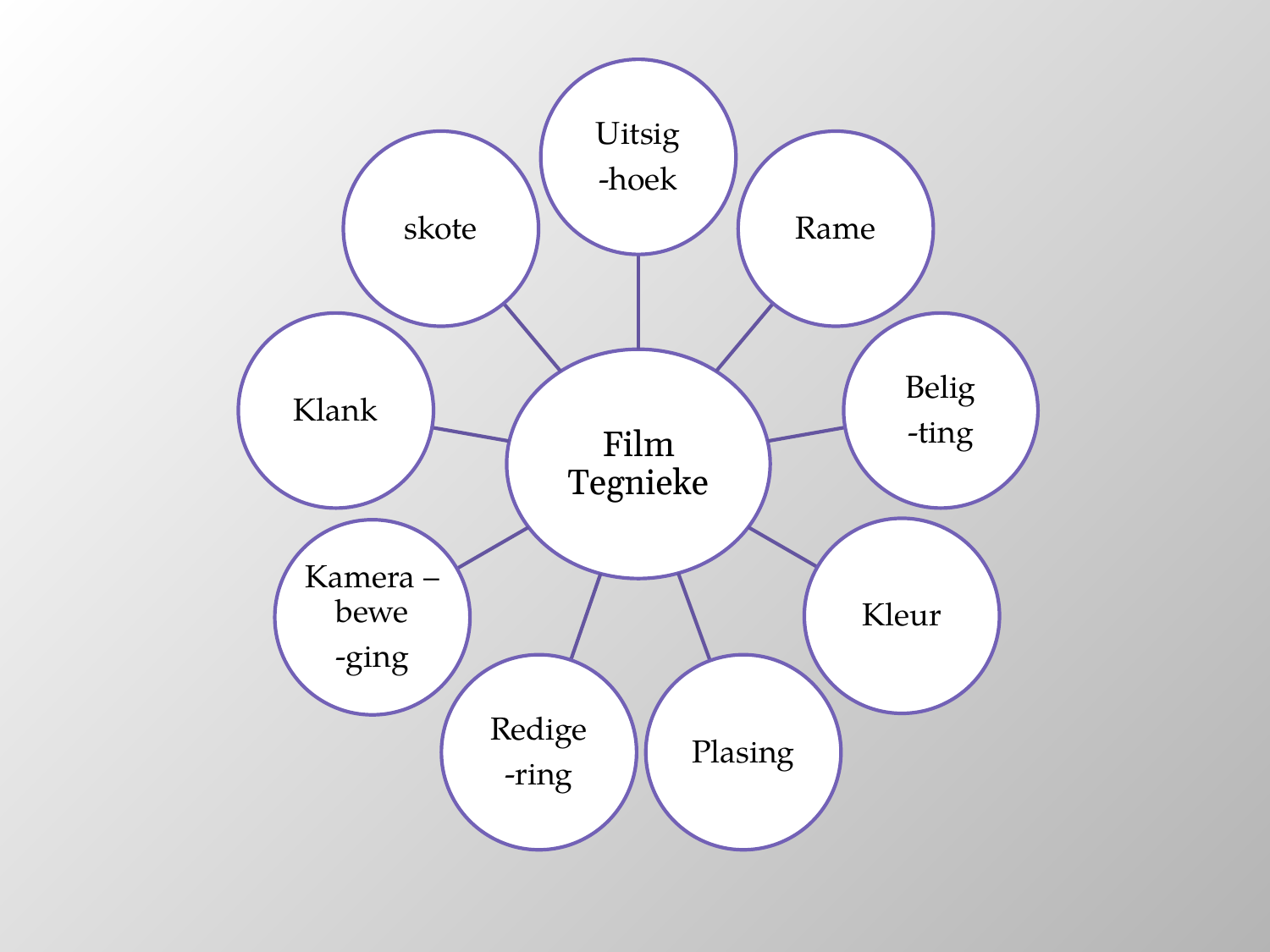

Film Tegnieke

Uitsig
-hoek

Rame

Belig
-ting

Kleur

Plasing

Redige
-ring

Kamera –bewe
-ging

Klank

skote